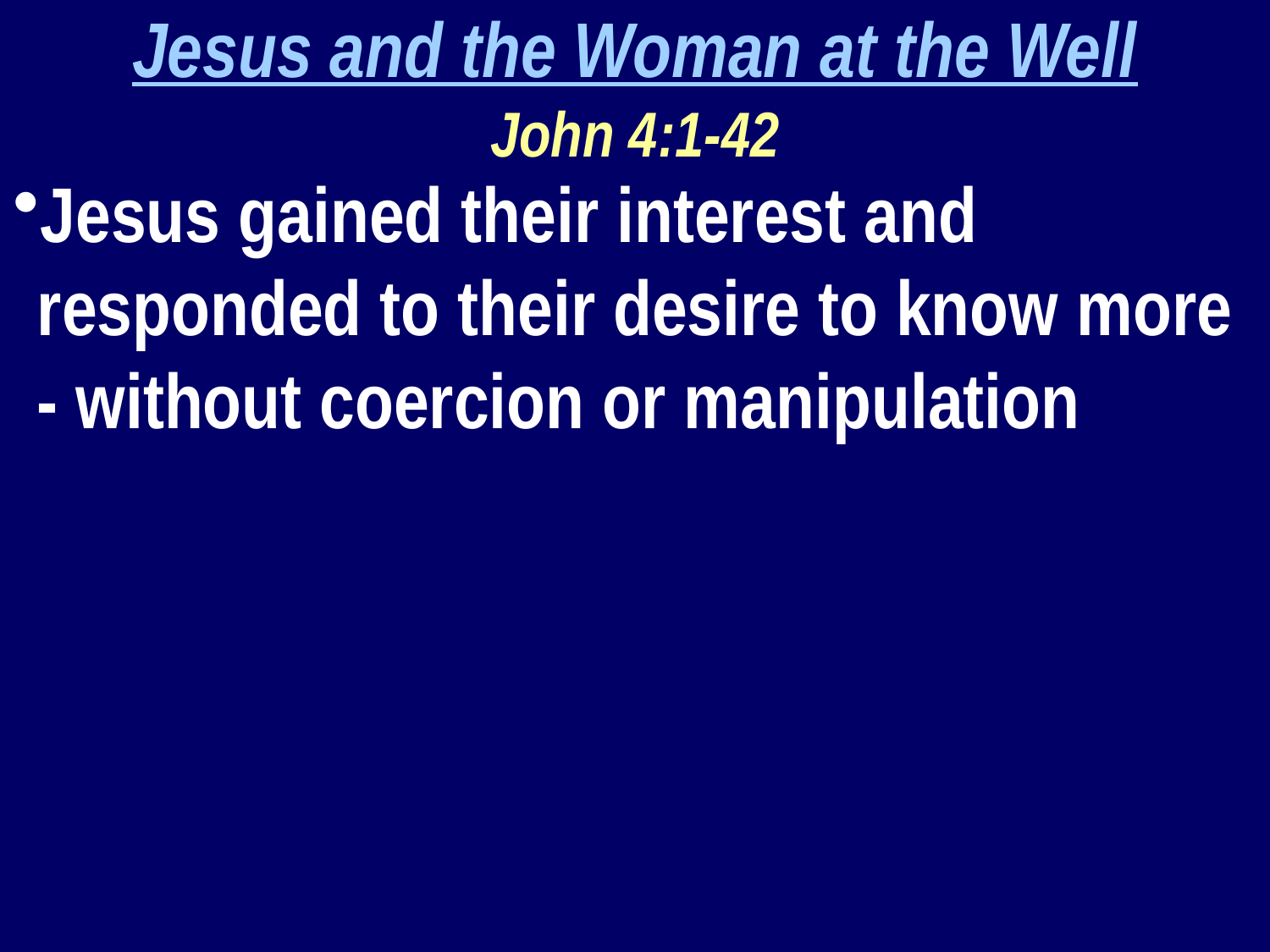

Jesus and the Woman at the Well
John 4:1-42
Jesus gained their interest and responded to their desire to know more - without coercion or manipulation